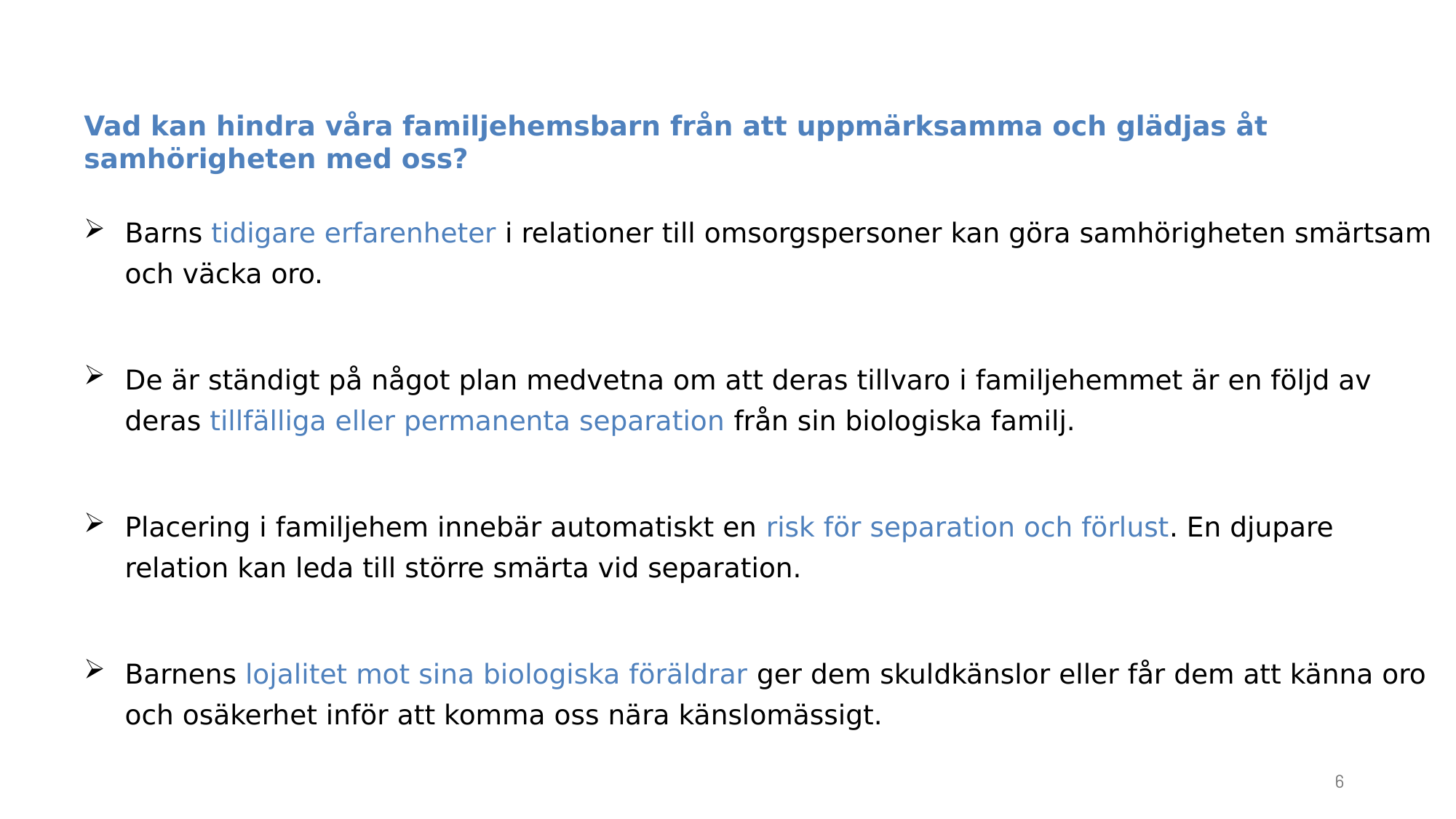

Vad kan hindra våra familjehemsbarn från att uppmärksamma och glädjas åt samhörigheten med oss?

Barns tidigare erfarenheter i relationer till omsorgspersoner kan göra samhörigheten smärtsam och väcka oro.

De är ständigt på något plan medvetna om att deras tillvaro i familjehemmet är en följd av deras tillfälliga eller permanenta separation från sin biologiska familj.

Placering i familjehem innebär automatiskt en risk för separation och förlust. En djupare relation kan leda till större smärta vid separation.

Barnens lojalitet mot sina biologiska föräldrar ger dem skuldkänslor eller får dem att känna oro och osäkerhet inför att komma oss nära känslomässigt.
6